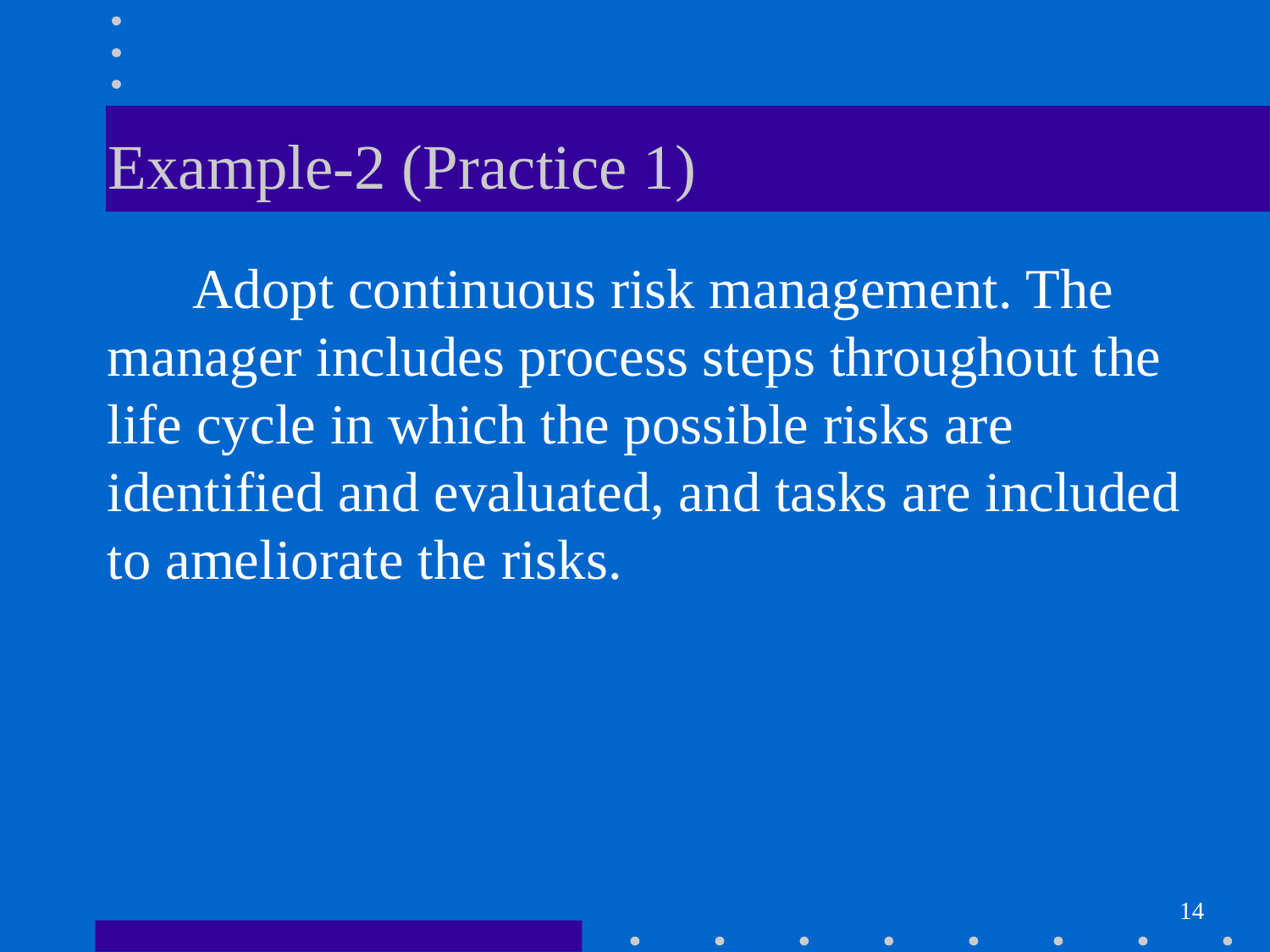

# Example-2 (Practice 1)
      Adopt continuous risk management. The manager includes process steps throughout the life cycle in which the possible risks are identified and evaluated, and tasks are included to ameliorate the risks.